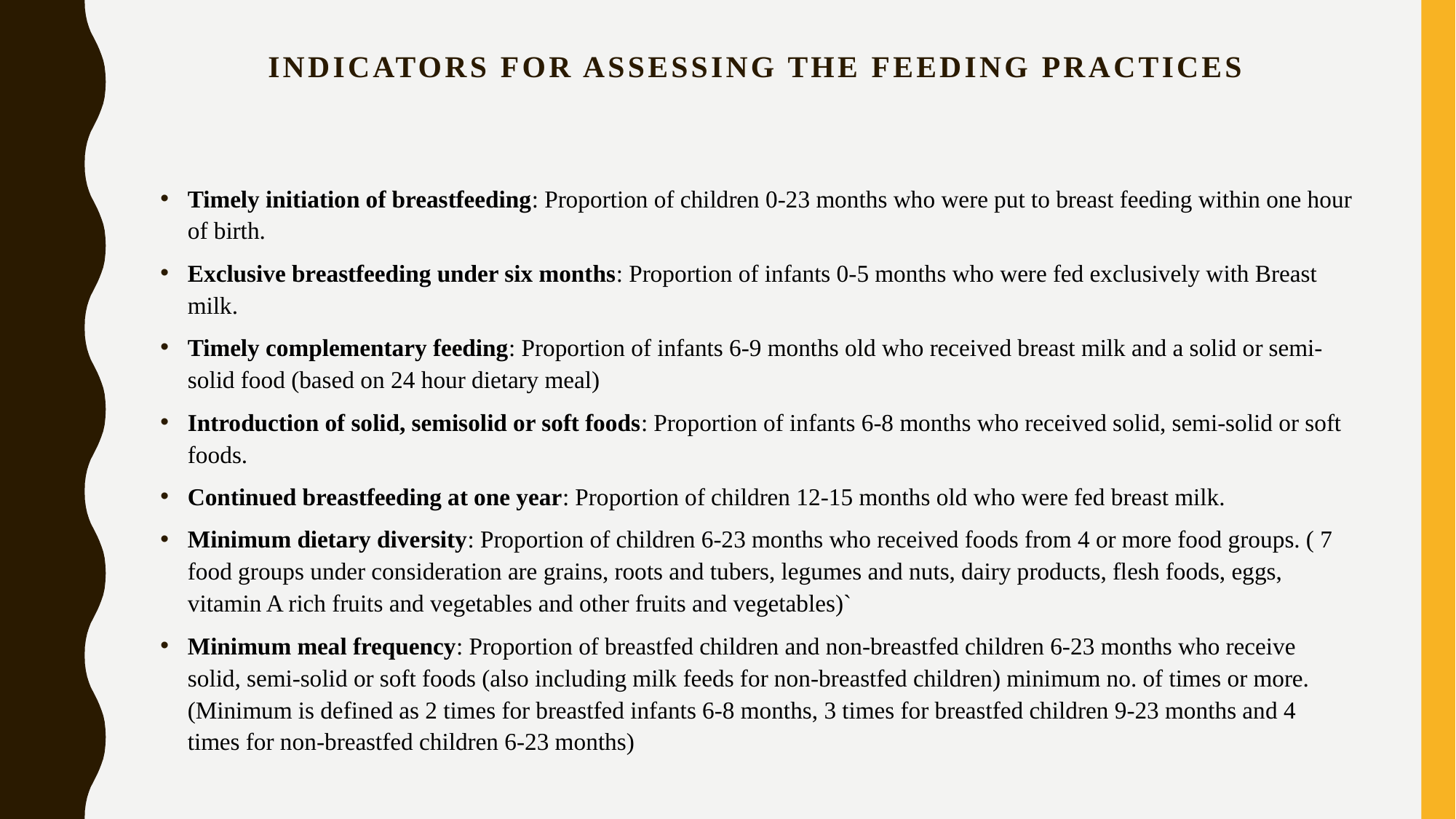

# INDICATORS FOR ASSESSING THE FEEDING PRACTICES
Timely initiation of breastfeeding: Proportion of children 0-23 months who were put to breast feeding within one hour of birth.
Exclusive breastfeeding under six months: Proportion of infants 0-5 months who were fed exclusively with Breast milk.
Timely complementary feeding: Proportion of infants 6-9 months old who received breast milk and a solid or semi-solid food (based on 24 hour dietary meal)
Introduction of solid, semisolid or soft foods: Proportion of infants 6-8 months who received solid, semi-solid or soft foods.
Continued breastfeeding at one year: Proportion of children 12-15 months old who were fed breast milk.
Minimum dietary diversity: Proportion of children 6-23 months who received foods from 4 or more food groups. ( 7 food groups under consideration are grains, roots and tubers, legumes and nuts, dairy products, flesh foods, eggs, vitamin A rich fruits and vegetables and other fruits and vegetables)`
Minimum meal frequency: Proportion of breastfed children and non-breastfed children 6-23 months who receive solid, semi-solid or soft foods (also including milk feeds for non-breastfed children) minimum no. of times or more. (Minimum is defined as 2 times for breastfed infants 6-8 months, 3 times for breastfed children 9-23 months and 4 times for non-breastfed children 6-23 months)